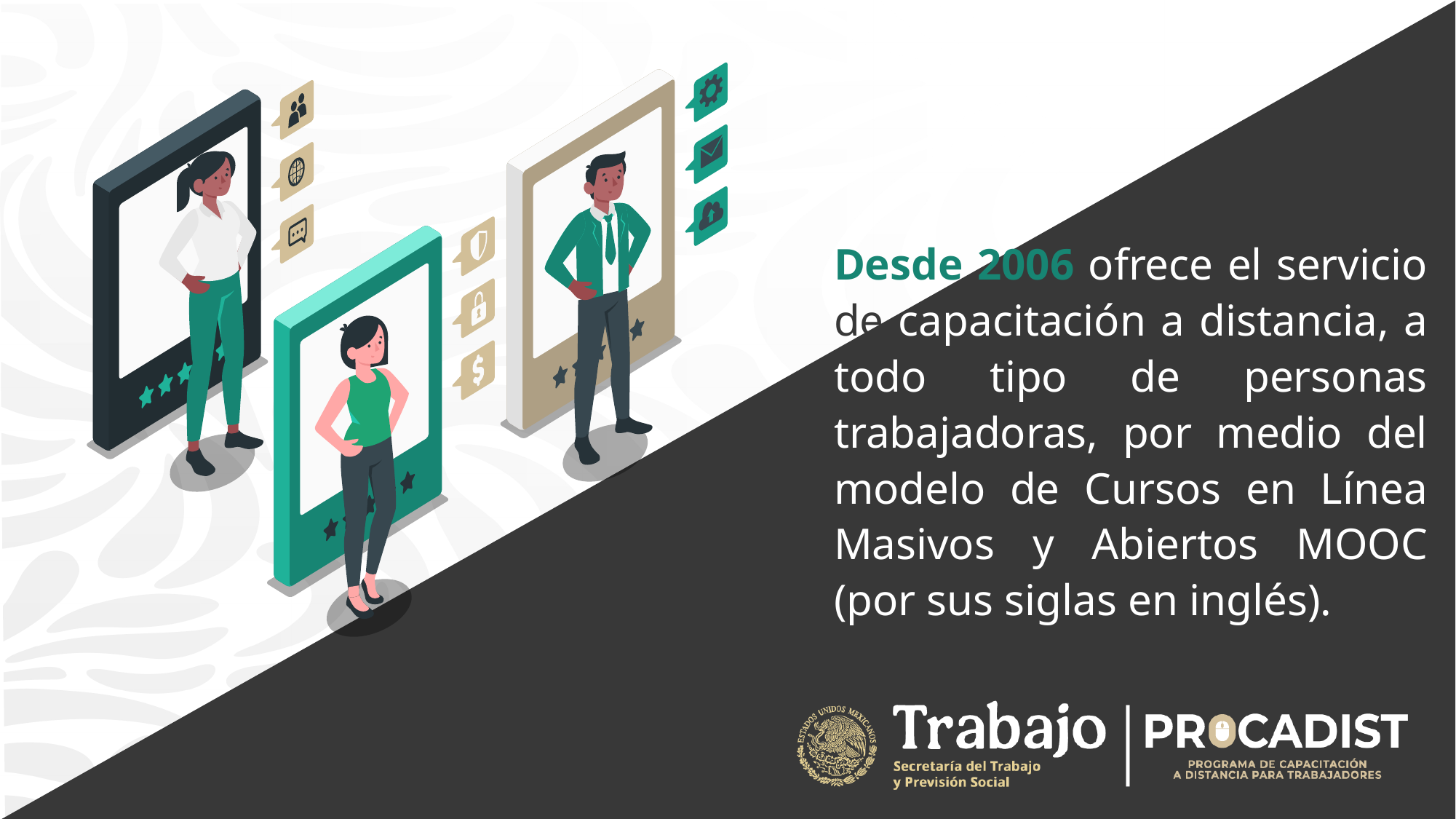

Desde 2006 ofrece el servicio de capacitación a distancia, a todo tipo de personas trabajadoras, por medio del modelo de Cursos en Línea Masivos y Abiertos MOOC (por sus siglas en inglés).